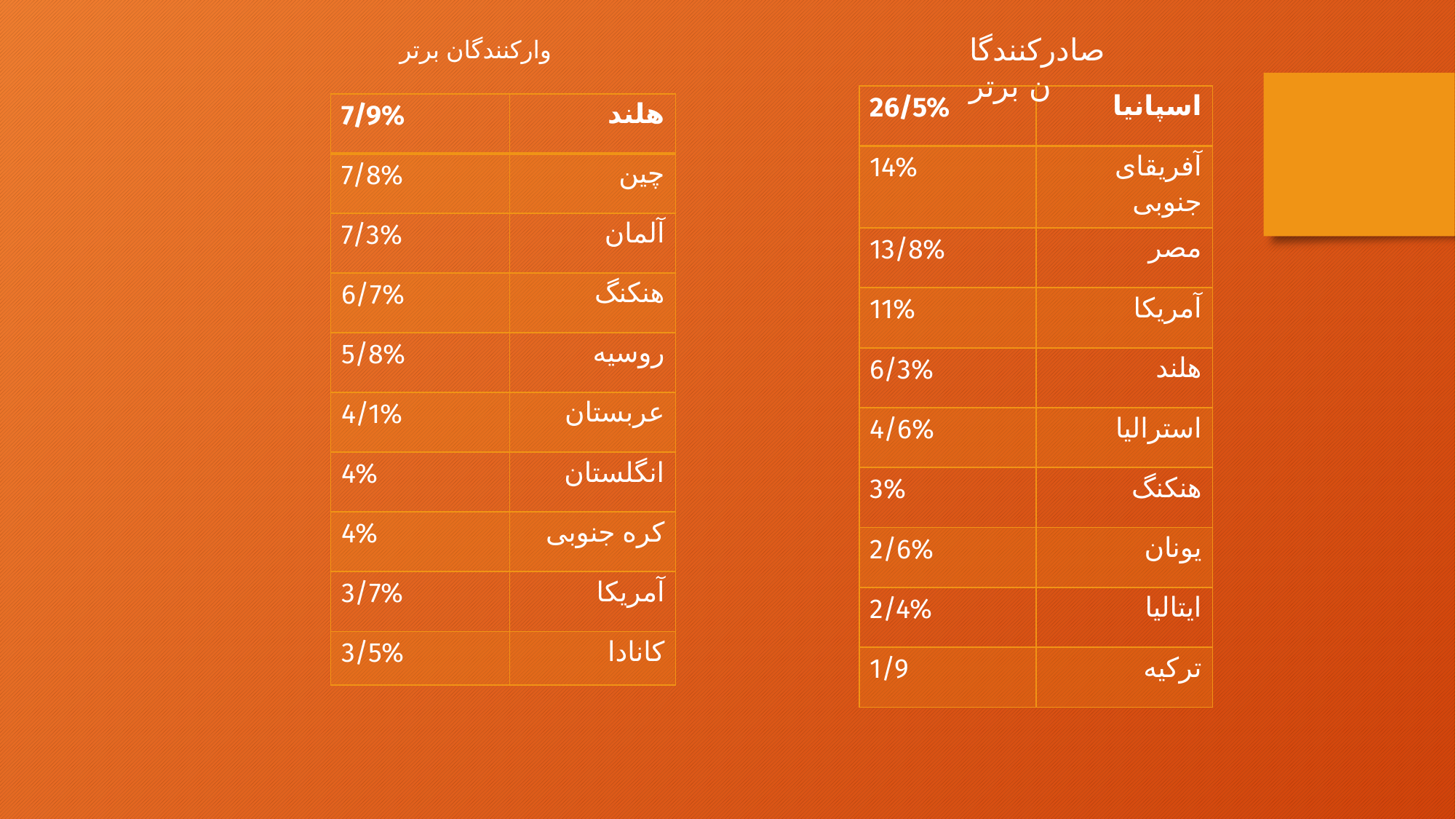

صادرکنندگان برتر
وارکنندگان برتر
| 26/5% | اسپانیا |
| --- | --- |
| 14% | آفریقای جنوبی |
| 13/8% | مصر |
| 11% | آمریکا |
| 6/3% | هلند |
| 4/6% | استرالیا |
| 3% | هنکنگ |
| 2/6% | یونان |
| 2/4% | ایتالیا |
| 1/9 | ترکیه |
| 7/9% | هلند |
| --- | --- |
| 7/8% | چین |
| 7/3% | آلمان |
| 6/7% | هنکنگ |
| 5/8% | روسیه |
| 4/1% | عربستان |
| 4% | انگلستان |
| 4% | کره جنوبی |
| 3/7% | آمریکا |
| 3/5% | کانادا |